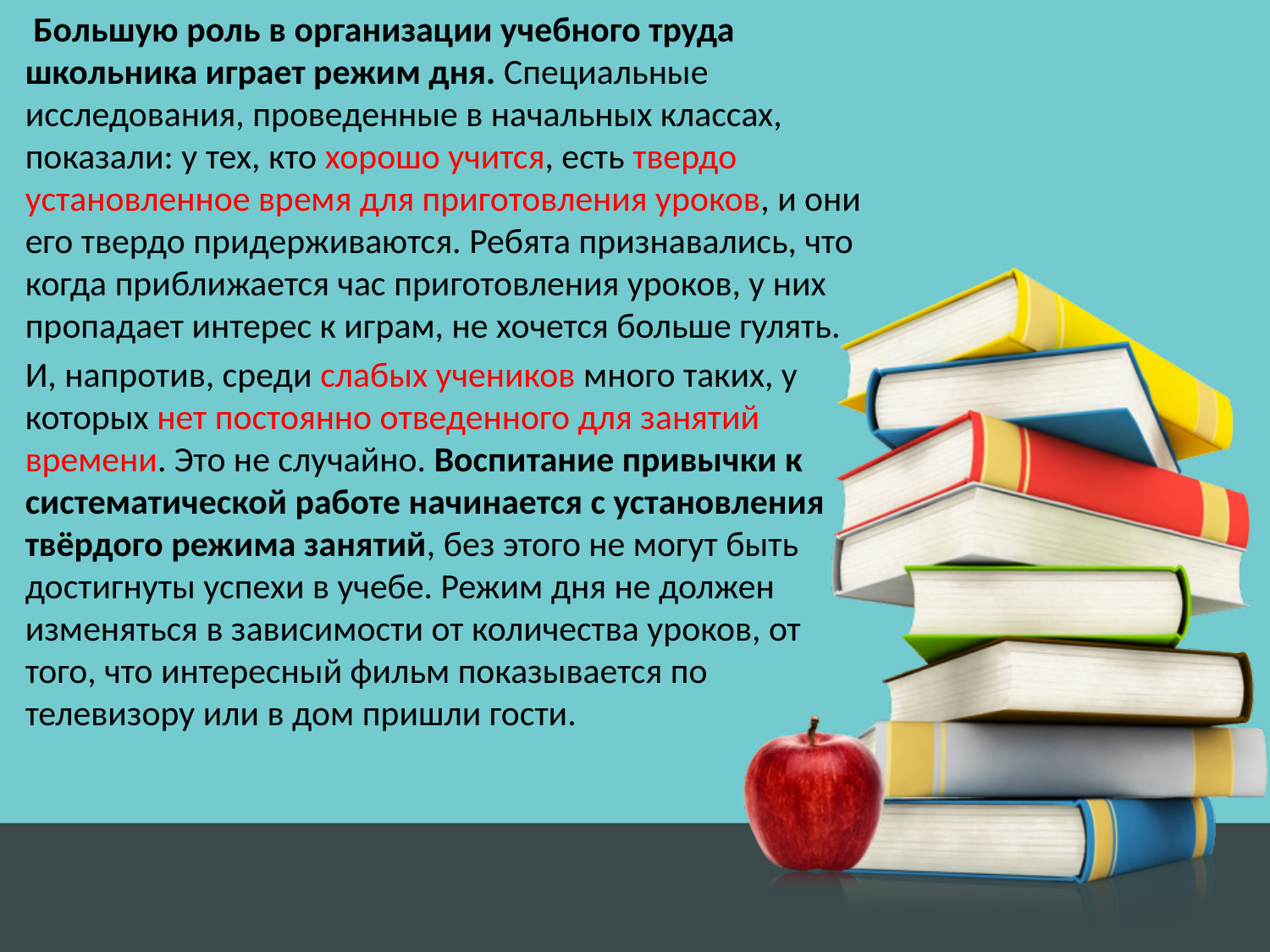

Большую роль в организации учебного труда школьника играет режим дня. Специальные исследования, проведенные в начальных классах, показали: у тех, кто хорошо учится, есть твердо установленное время для приготовления уроков, и они его твердо придерживаются. Ребята признавались, что когда приближается час приготовления уроков, у них пропадает интерес к играм, не хочется больше гулять.
И, напротив, среди слабых учеников много таких, у которых нет постоянно отведенного для занятий времени. Это не случайно. Воспитание привычки к систематической работе начинается с установления твёрдого режима занятий, без этого не могут быть достигнуты успехи в учебе. Режим дня не должен изменяться в зависимости от количества уроков, от того, что интересный фильм показывается по телевизору или в дом пришли гости.